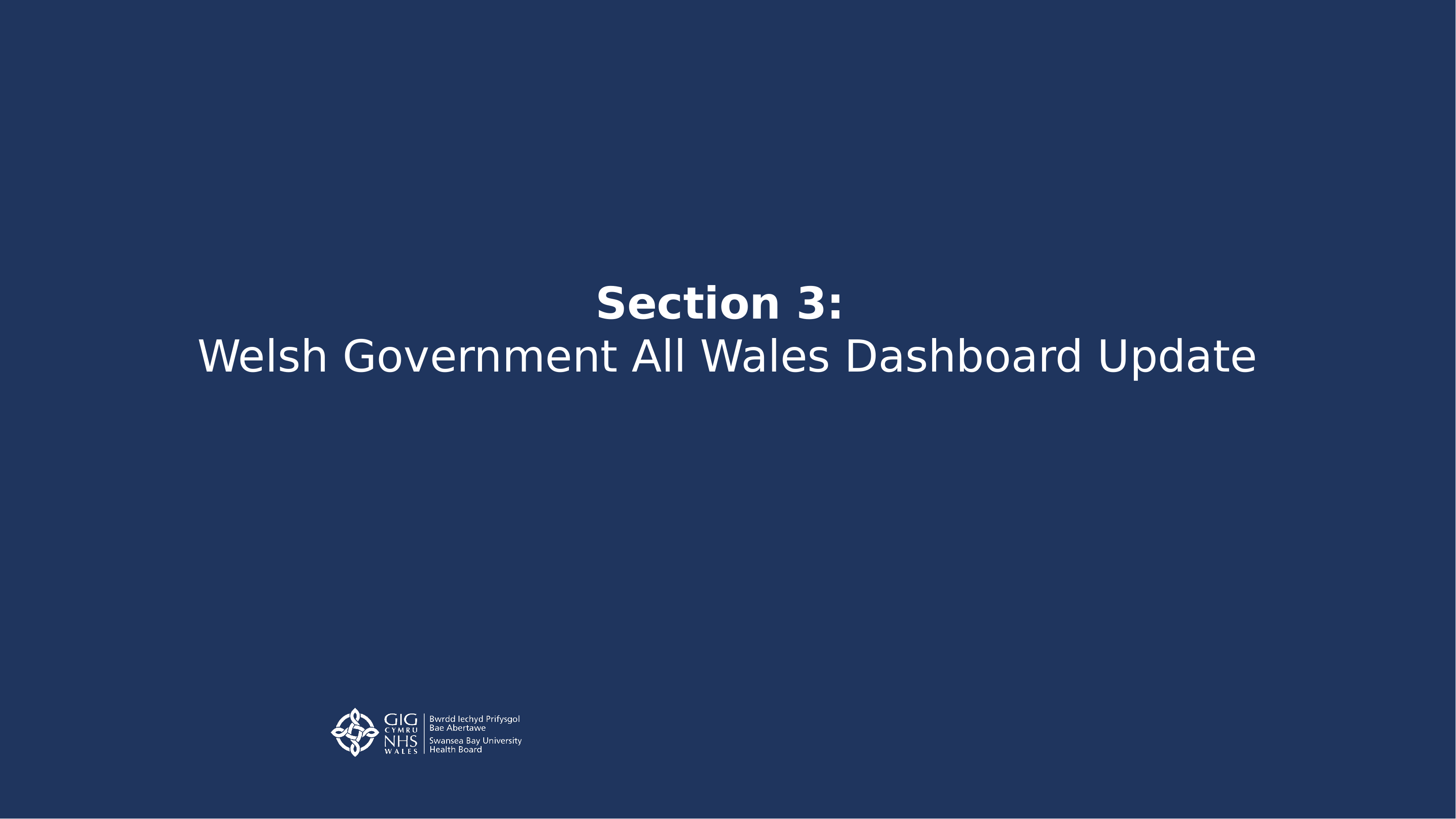

Section 3:
Welsh Government All Wales Dashboard Update